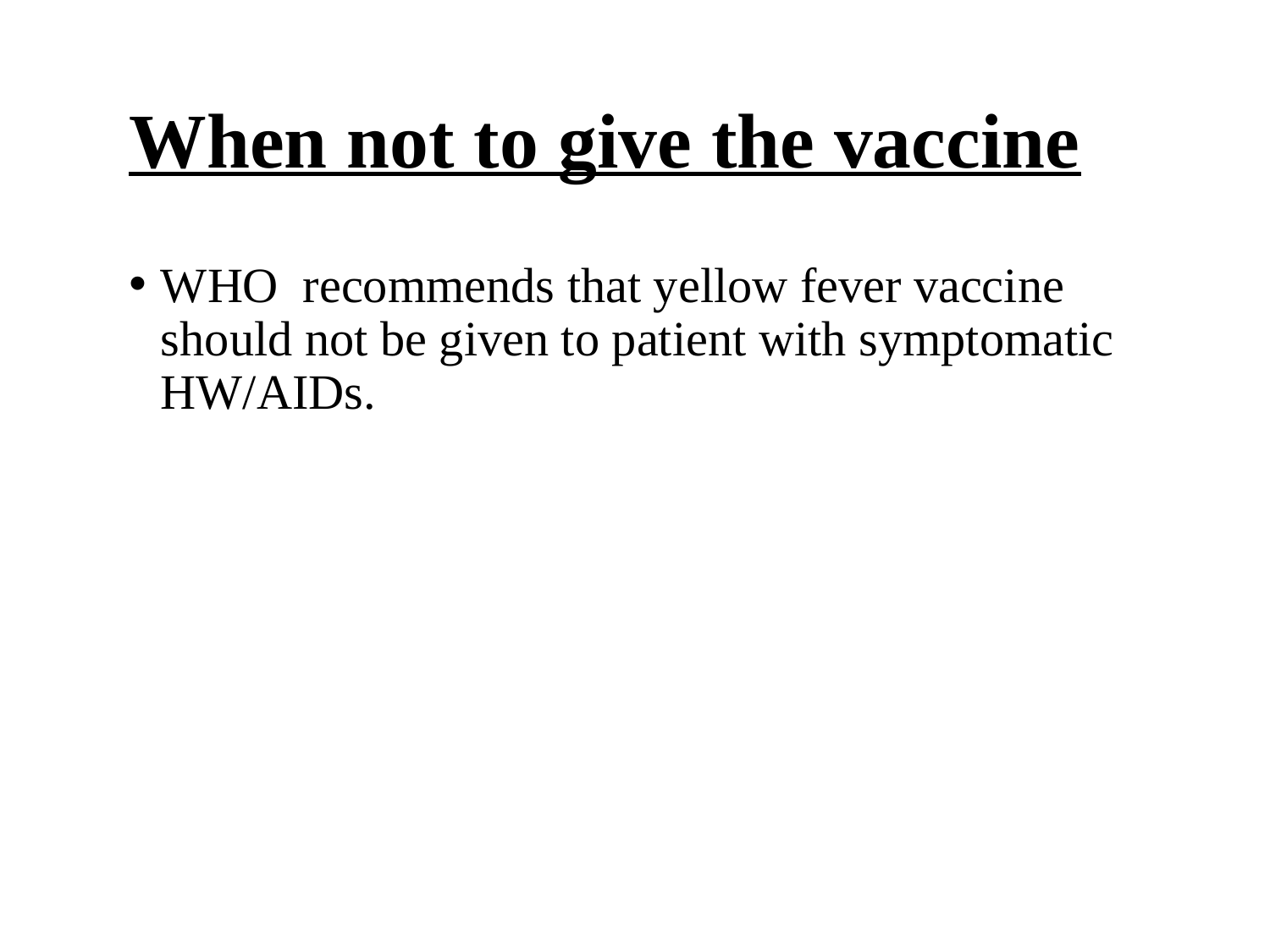

# When not to give the vaccine
WHO  recommends that yellow fever vaccine should not be given to patient with symptomatic HW/AIDs.